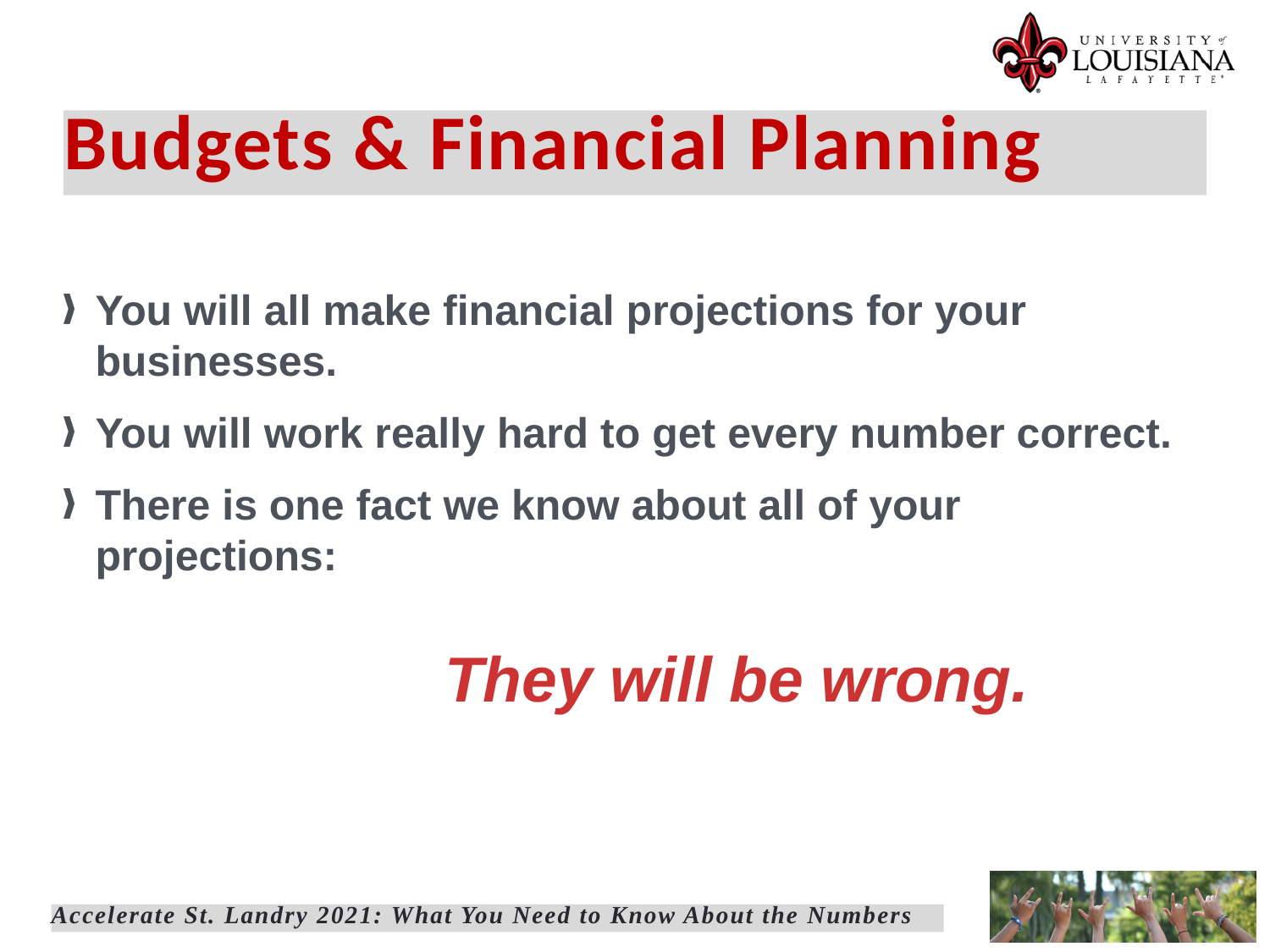

Budgets & Financial Planning
You will all make financial projections for your businesses.
You will work really hard to get every number correct.
There is one fact we know about all of your projections:

			They will be wrong.
Accelerate St. Landry 2021: What You Need to Know About the Numbers